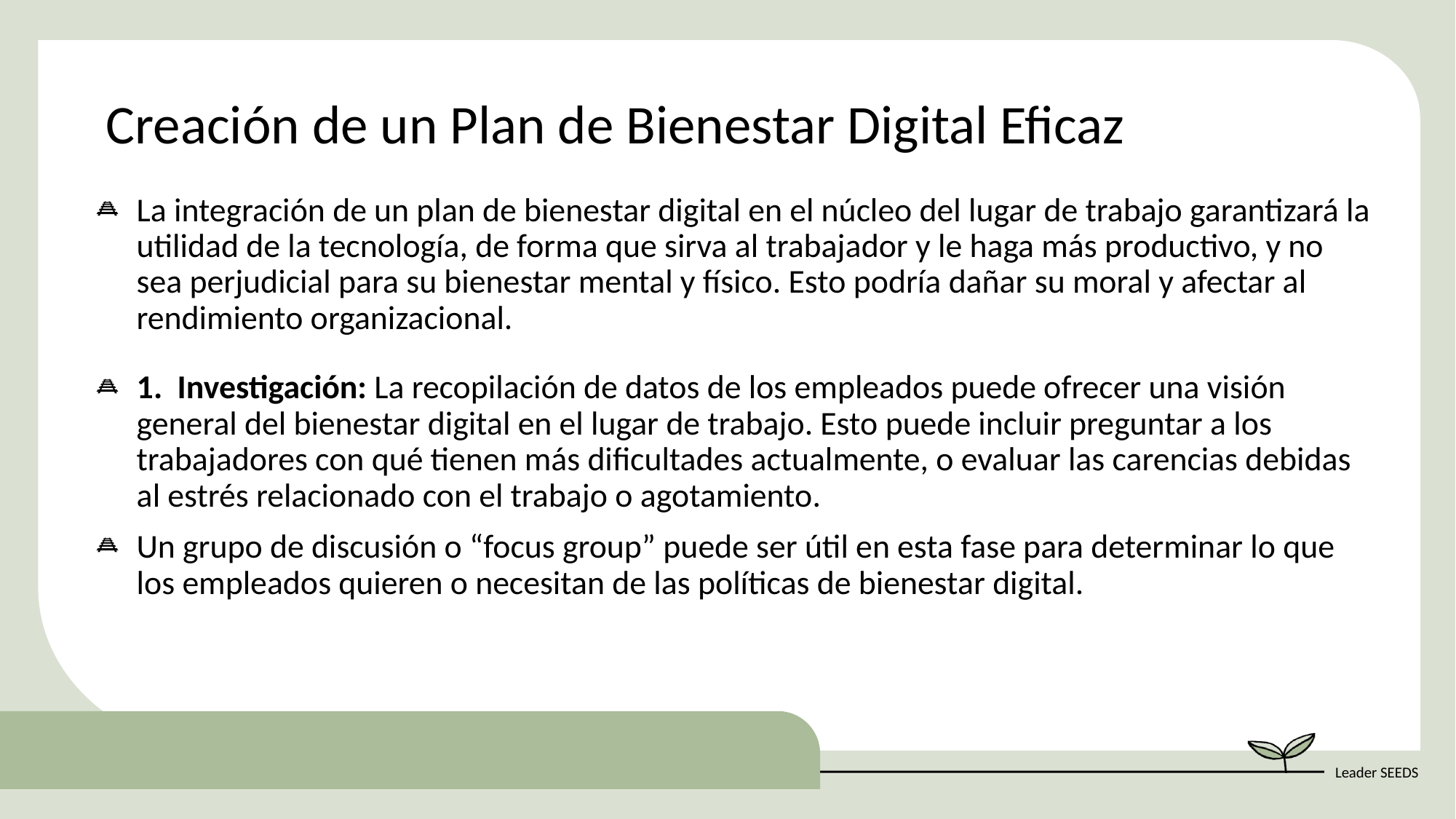

Creación de un Plan de Bienestar Digital Eficaz

La integración de un plan de bienestar digital en el núcleo del lugar de trabajo garantizará la utilidad de la tecnología, de forma que sirva al trabajador y le haga más productivo, y no sea perjudicial para su bienestar mental y físico. Esto podría dañar su moral y afectar al rendimiento organizacional.

1.  Investigación: La recopilación de datos de los empleados puede ofrecer una visión general del bienestar digital en el lugar de trabajo. Esto puede incluir preguntar a los trabajadores con qué tienen más dificultades actualmente, o evaluar las carencias debidas al estrés relacionado con el trabajo o agotamiento.
Un grupo de discusión o “focus group” puede ser útil en esta fase para determinar lo que los empleados quieren o necesitan de las políticas de bienestar digital.